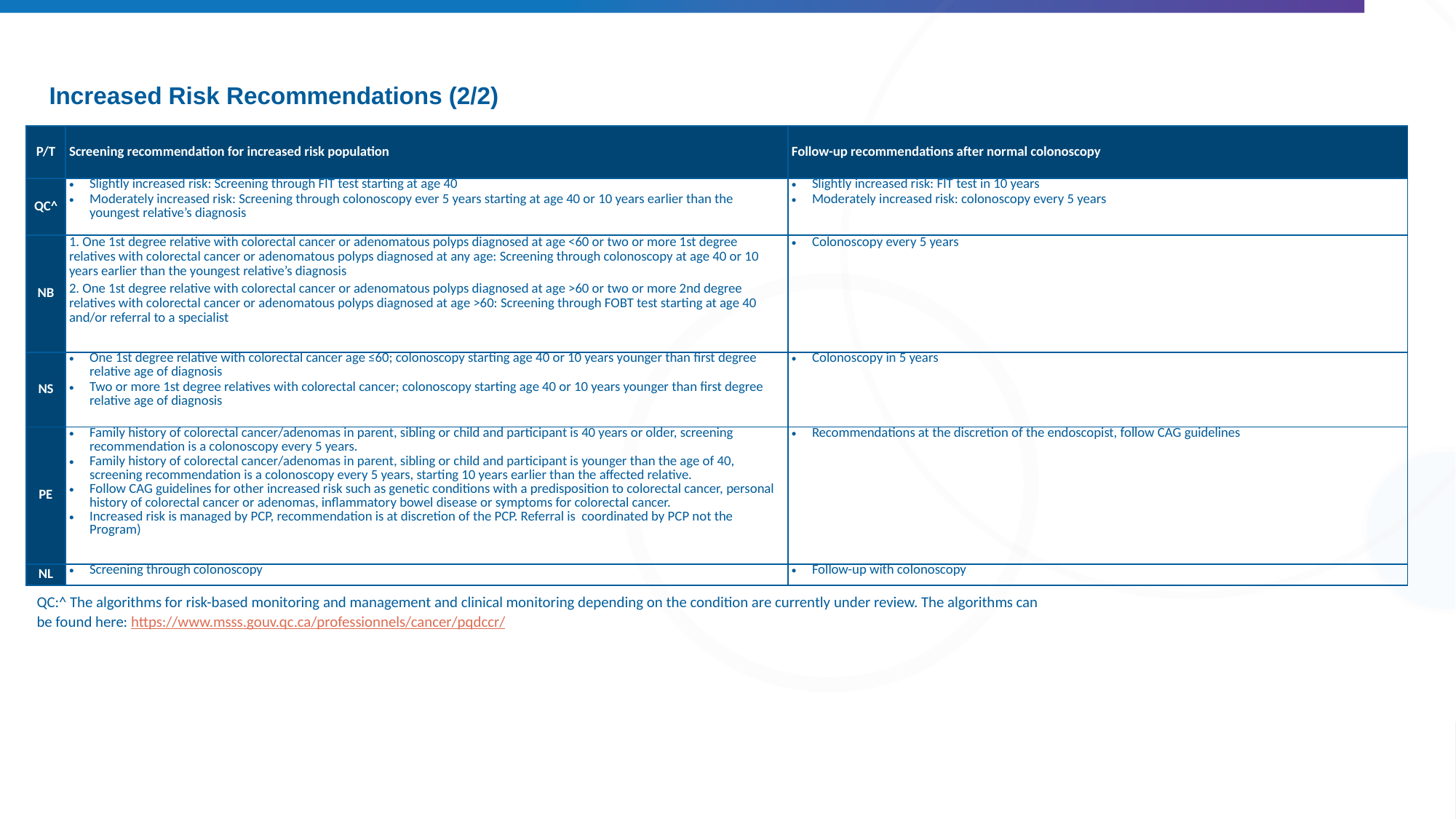

# Increased Risk Recommendations (2/2)
| P/T | Screening recommendation for increased risk population | Follow-up recommendations after normal colonoscopy |
| --- | --- | --- |
| QC^ | Slightly increased risk: Screening through FIT test starting at age 40 Moderately increased risk: Screening through colonoscopy ever 5 years starting at age 40 or 10 years earlier than the youngest relative’s diagnosis | Slightly increased risk: FIT test in 10 years Moderately increased risk: colonoscopy every 5 years |
| NB | 1. One 1st degree relative with colorectal cancer or adenomatous polyps diagnosed at age <60 or two or more 1st degree relatives with colorectal cancer or adenomatous polyps diagnosed at any age: Screening through colonoscopy at age 40 or 10 years earlier than the youngest relative’s diagnosis 2. One 1st degree relative with colorectal cancer or adenomatous polyps diagnosed at age >60 or two or more 2nd degree relatives with colorectal cancer or adenomatous polyps diagnosed at age >60: Screening through FOBT test starting at age 40 and/or referral to a specialist | Colonoscopy every 5 years |
| NS | One 1st degree relative with colorectal cancer age ≤60; colonoscopy starting age 40 or 10 years younger than first degree relative age of diagnosis Two or more 1st degree relatives with colorectal cancer; colonoscopy starting age 40 or 10 years younger than first degree relative age of diagnosis | Colonoscopy in 5 years |
| PE | Family history of colorectal cancer/adenomas in parent, sibling or child and participant is 40 years or older, screening recommendation is a colonoscopy every 5 years. Family history of colorectal cancer/adenomas in parent, sibling or child and participant is younger than the age of 40, screening recommendation is a colonoscopy every 5 years, starting 10 years earlier than the affected relative. Follow CAG guidelines for other increased risk such as genetic conditions with a predisposition to colorectal cancer, personal history of colorectal cancer or adenomas, inflammatory bowel disease or symptoms for colorectal cancer. Increased risk is managed by PCP, recommendation is at discretion of the PCP. Referral is coordinated by PCP not the Program) | Recommendations at the discretion of the endoscopist, follow CAG guidelines |
| NL | Screening through colonoscopy | Follow-up with colonoscopy |
QC:^ The algorithms for risk-based monitoring and management and clinical monitoring depending on the condition are currently under review. The algorithms can be found here: https://www.msss.gouv.qc.ca/professionnels/cancer/pqdccr/